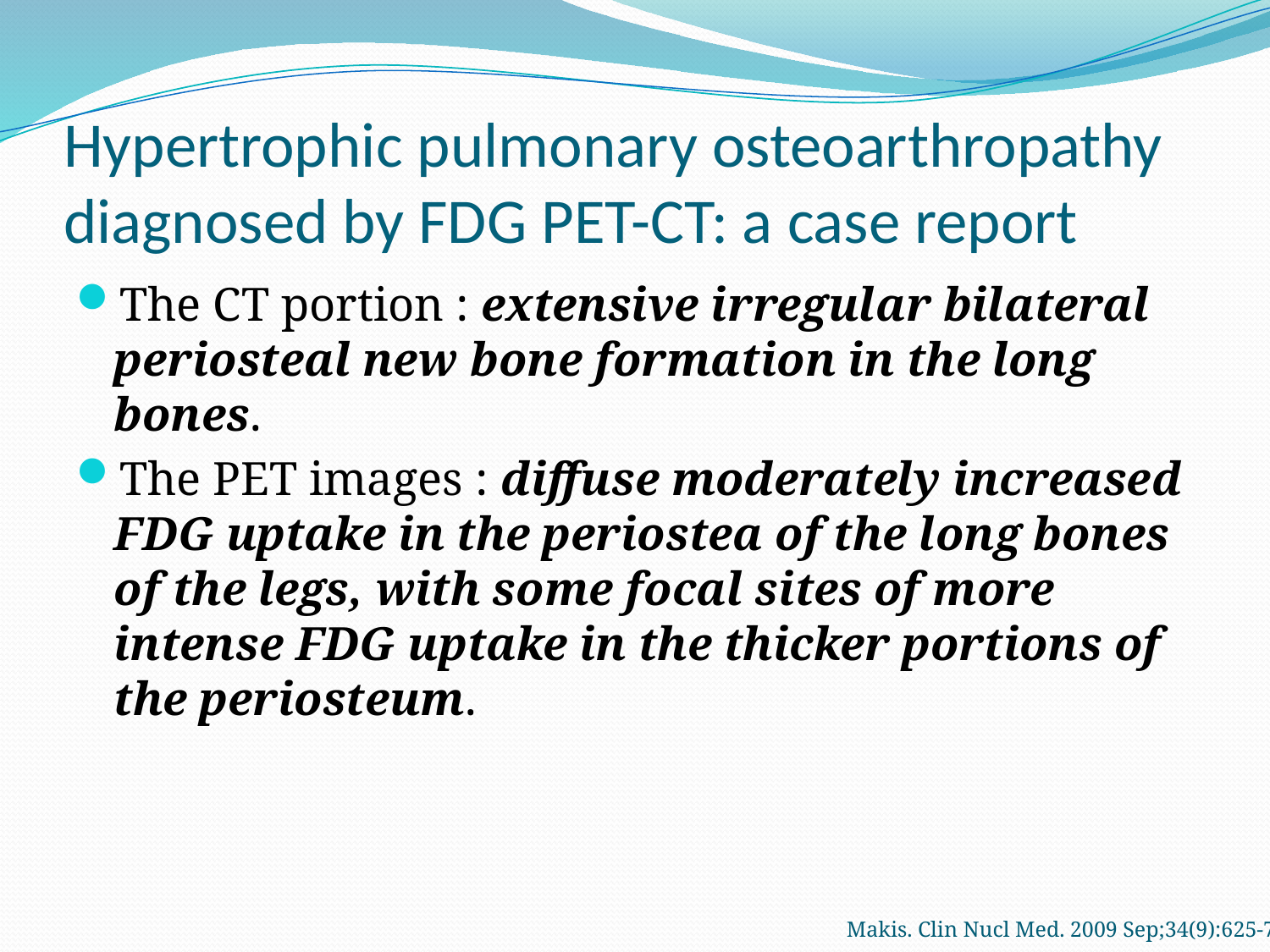

# Hypertrophic pulmonary osteoarthropathy diagnosed by FDG PET-CT: a case report
The CT portion : extensive irregular bilateral periosteal new bone formation in the long bones.
The PET images : diffuse moderately increased FDG uptake in the periostea of the long bones of the legs, with some focal sites of more intense FDG uptake in the thicker portions of the periosteum.
Makis. Clin Nucl Med. 2009 Sep;34(9):625-7